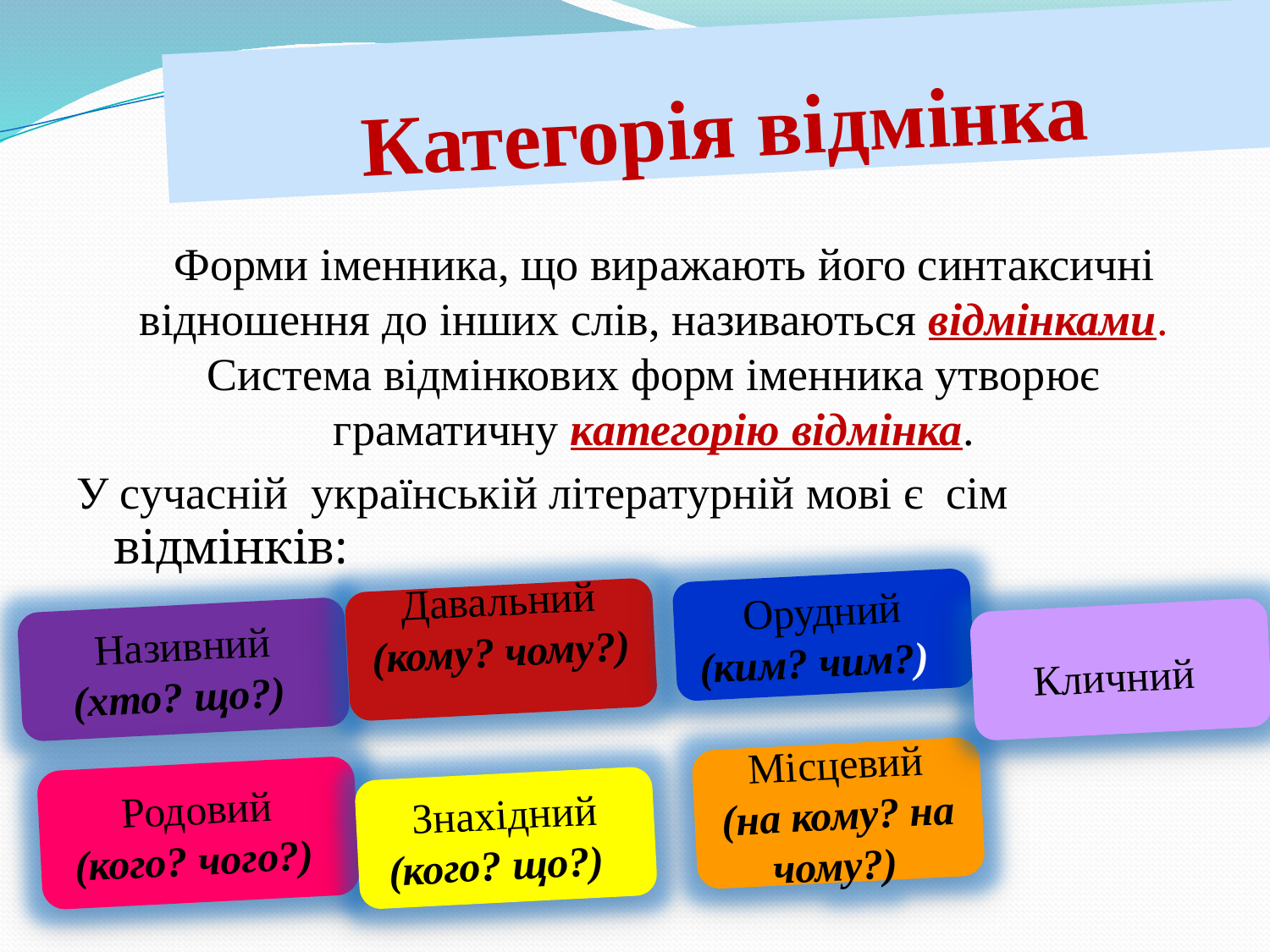

# Категорія відмінка
     Форми іменника, що виражають його синтаксичні відношення до інших слів, називаються відмінками. Система відмінкових форм іменника утворює граматичну категорію відмінка.
У сучасній  українській літературній мові є  сім відмінків:

Орудний
(ким? чим?)
Давальний
(кому? чому?)

Називний
(хто? що?)
Кличний
Місцевий
(на кому? на чому?)
Родовий
(кого? чого?)
Знахідний
(кого? що?)